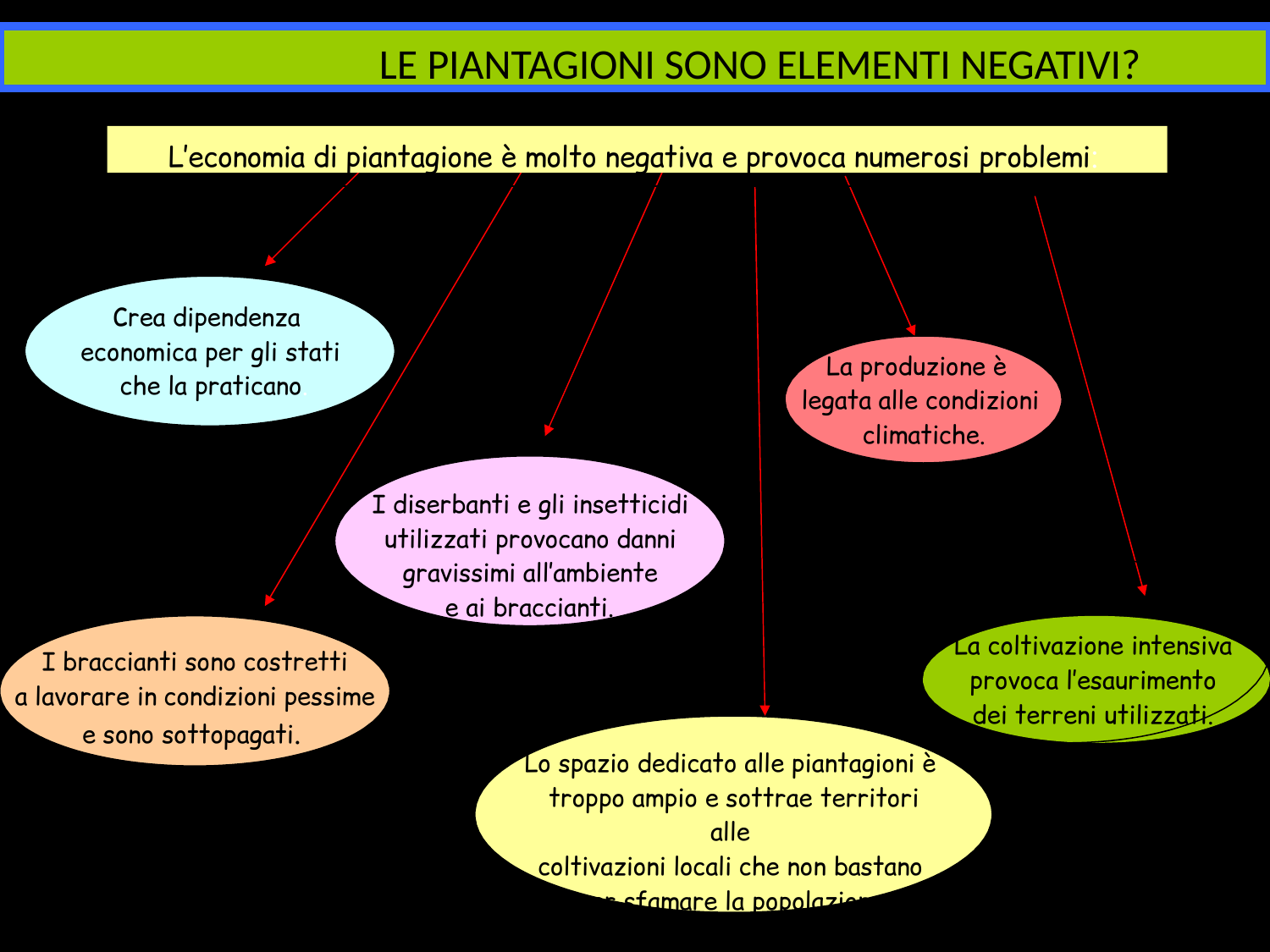

# LE PIANTAGIONI SONO ELEMENTI NEGATIVI?

L’economia di piantagione è molto negativa e provoca numerosi problemi:

Crea dipendenza  economica per gli stati  che la praticano.

La produzione è  legata alle condizioni  climatiche.

I diserbanti e gli insetticidi  utilizzati provocano danni  gravissimi all’ambiente
e ai braccianti.

La coltivazione intensiva  provoca l’esaurimento  dei terreni utilizzati.
I braccianti sono costretti
a lavorare in condizioni pessime
e sono sottopagati.

Lo spazio dedicato alle piantagioni è  troppo ampio e sottrae territori alle
coltivazioni locali che non bastano  per sfamare la popolazione.